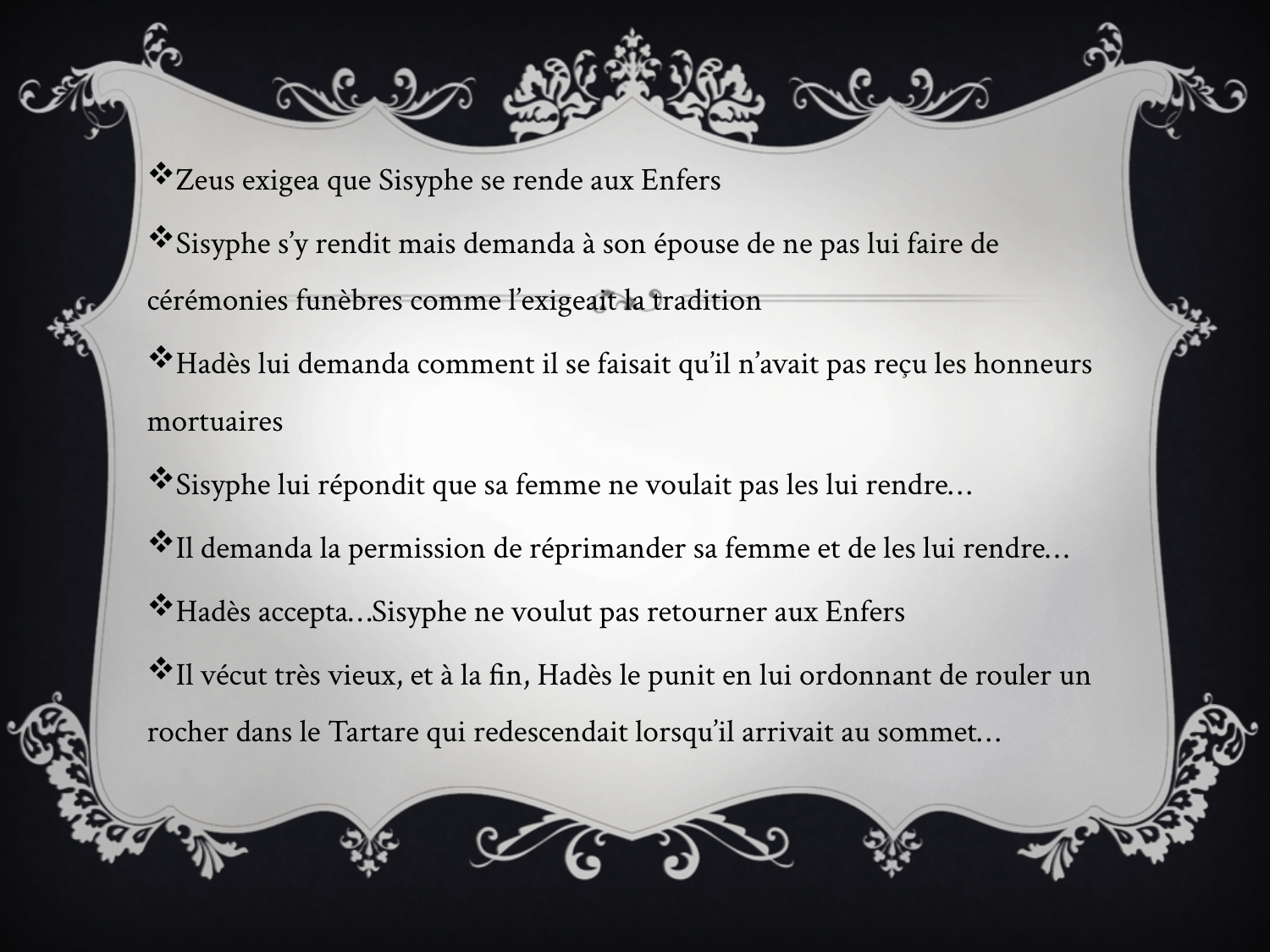

Zeus exigea que Sisyphe se rende aux Enfers
Sisyphe s’y rendit mais demanda à son épouse de ne pas lui faire de cérémonies funèbres comme l’exigeait la tradition
Hadès lui demanda comment il se faisait qu’il n’avait pas reçu les honneurs mortuaires
Sisyphe lui répondit que sa femme ne voulait pas les lui rendre…
Il demanda la permission de réprimander sa femme et de les lui rendre…
Hadès accepta…Sisyphe ne voulut pas retourner aux Enfers
Il vécut très vieux, et à la fin, Hadès le punit en lui ordonnant de rouler un rocher dans le Tartare qui redescendait lorsqu’il arrivait au sommet…